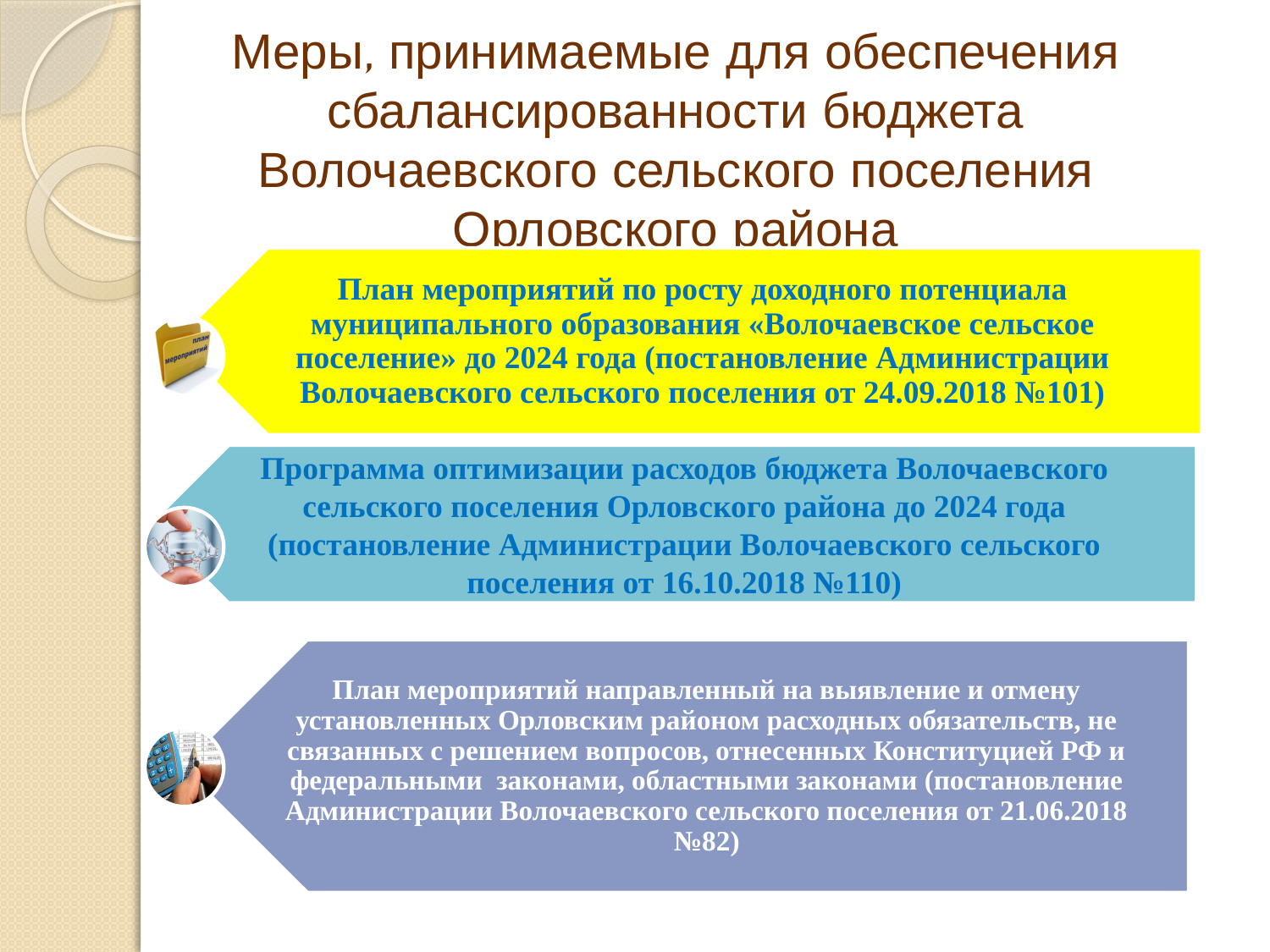

# Меры, принимаемые для обеспечения сбалансированности бюджета Волочаевского сельского поселения Орловского района
План мероприятий по росту доходного потенциала муниципального образования «Волочаевское сельское поселение» до 2024 года (постановление Администрации Волочаевского сельского поселения от 24.09.2018 №101)
Программа оптимизации расходов бюджета Волочаевского сельского поселения Орловского района до 2024 года (постановление Администрации Волочаевского сельского поселения от 16.10.2018 №110)
План мероприятий направленный на выявление и отмену установленных Орловским районом расходных обязательств, не связанных с решением вопросов, отнесенных Конституцией РФ и федеральными  законами, областными законами (постановление Администрации Волочаевского сельского поселения от 21.06.2018 №82)